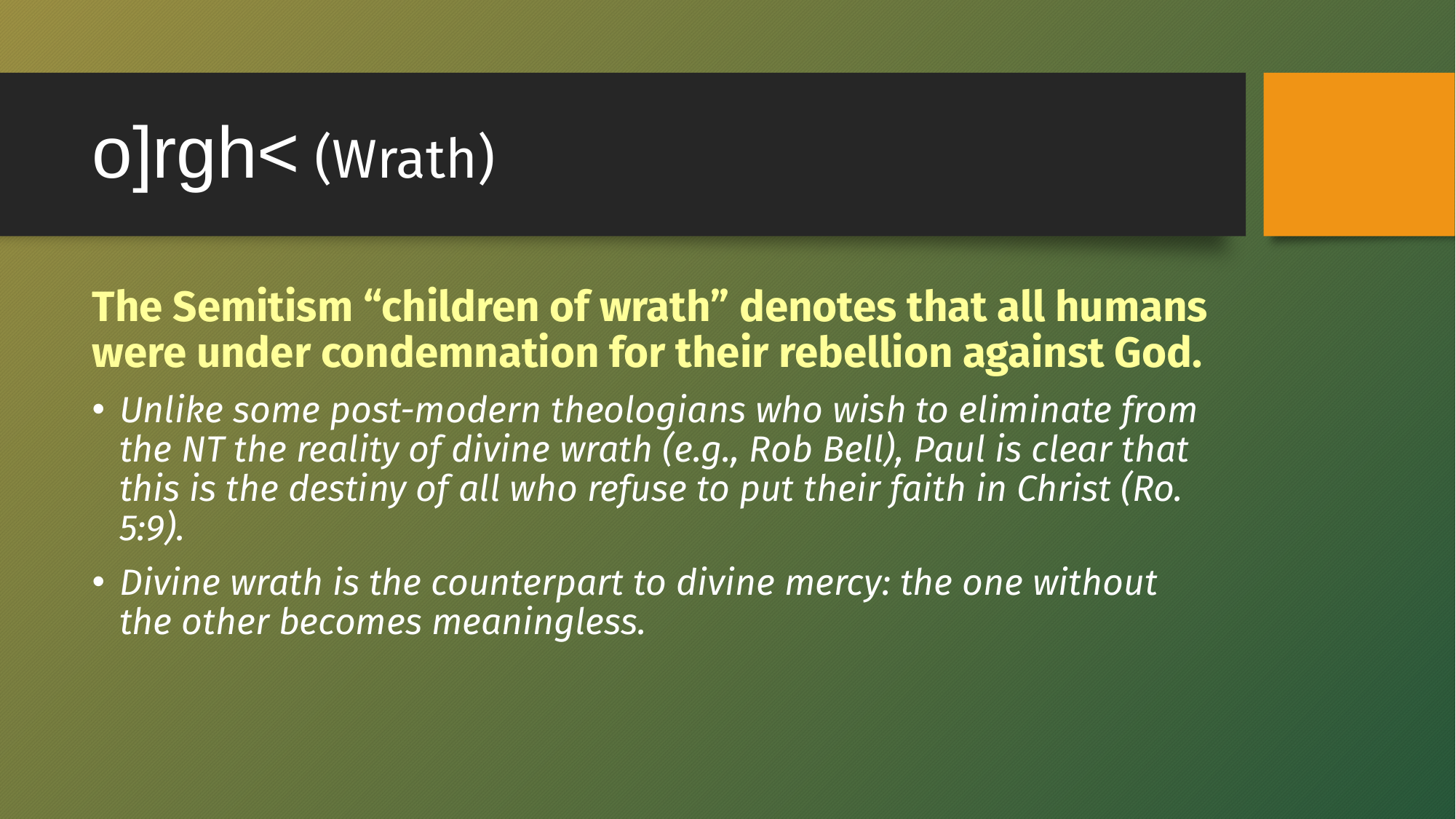

# o]rgh< (Wrath)
The Semitism “children of wrath” denotes that all humans were under condemnation for their rebellion against God.
Unlike some post-modern theologians who wish to eliminate from the NT the reality of divine wrath (e.g., Rob Bell), Paul is clear that this is the destiny of all who refuse to put their faith in Christ (Ro. 5:9).
Divine wrath is the counterpart to divine mercy: the one without the other becomes meaningless.